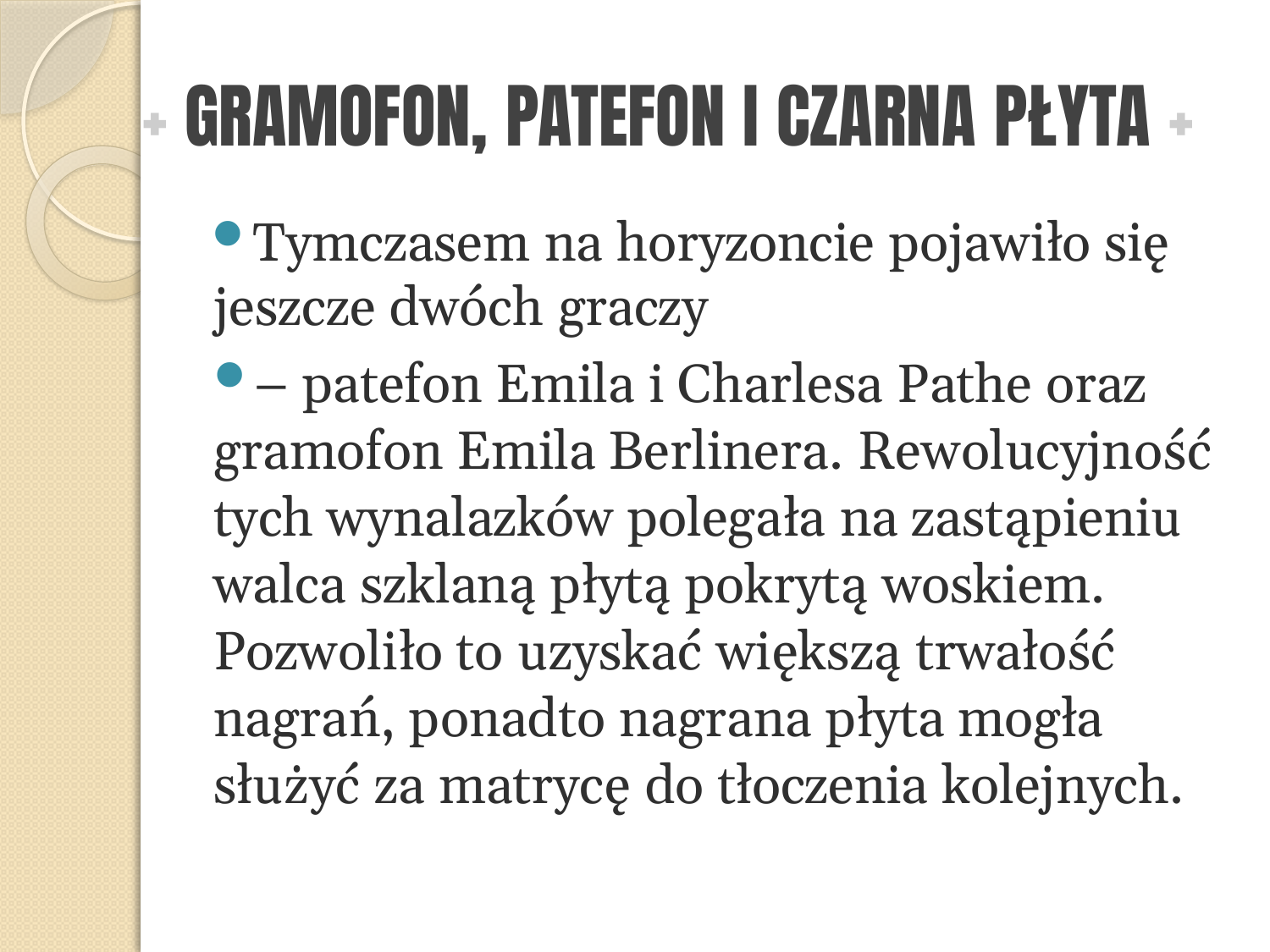

# + GRAMOFON, PATEFON I CZARNA PŁYTA +
Tymczasem na horyzoncie pojawiło się jeszcze dwóch graczy
– patefon Emila i Charlesa Pathe oraz gramofon Emila Berlinera. Rewolucyjność tych wynalazków polegała na zastąpieniu walca szklaną płytą pokrytą woskiem. Pozwoliło to uzyskać większą trwałość nagrań, ponadto nagrana płyta mogła służyć za matrycę do tłoczenia kolejnych.